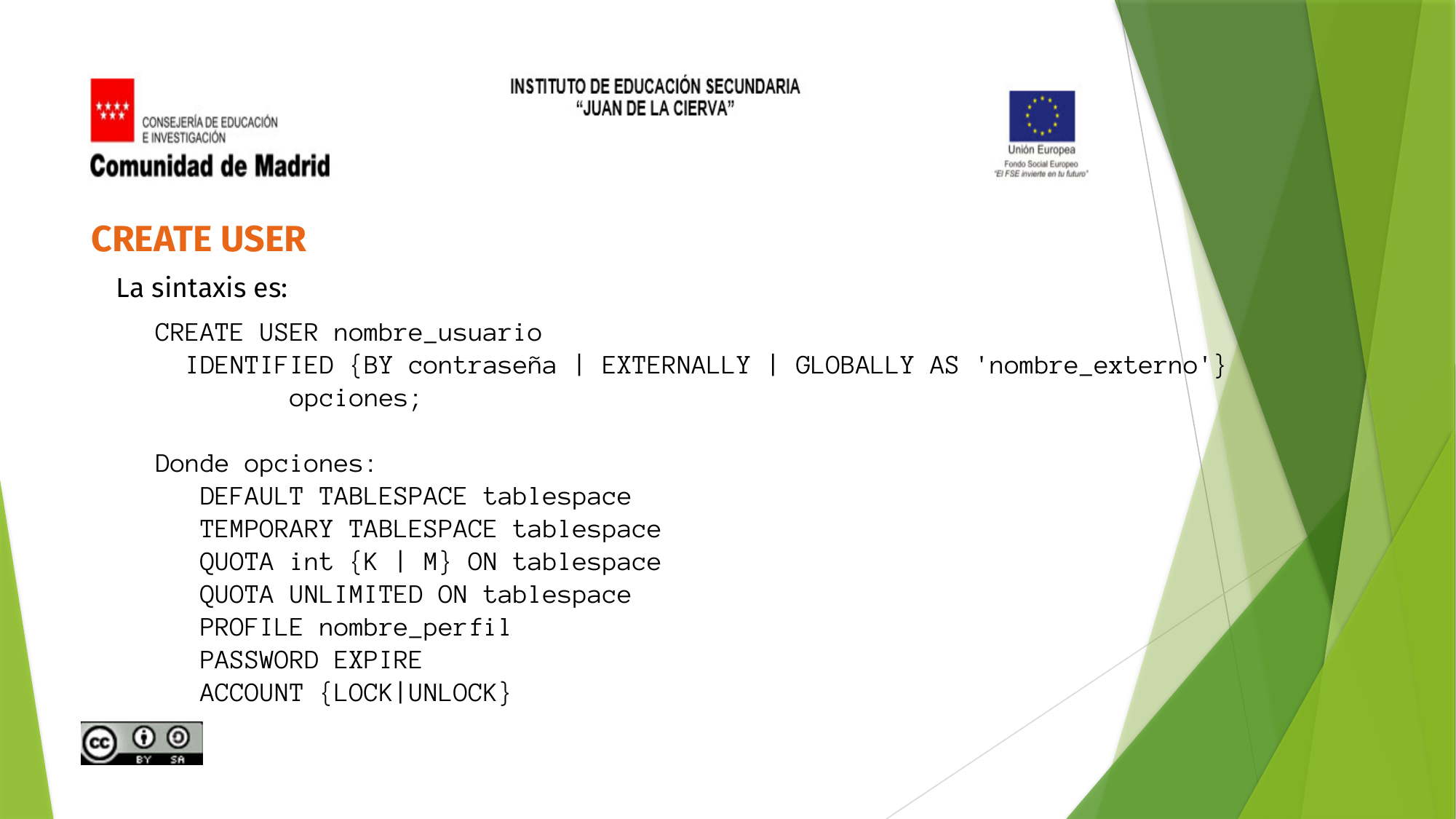

CREATE USER
La sintaxis es:
CREATE USER nombre_usuario
  IDENTIFIED {BY contraseña | EXTERNALLY | GLOBALLY AS 'nombre_externo'}
         opciones;

Donde opciones:
   DEFAULT TABLESPACE tablespace
   TEMPORARY TABLESPACE tablespace
   QUOTA int {K | M} ON tablespace
   QUOTA UNLIMITED ON tablespace
   PROFILE nombre_perfil
   PASSWORD EXPIRE
   ACCOUNT {LOCK|UNLOCK}